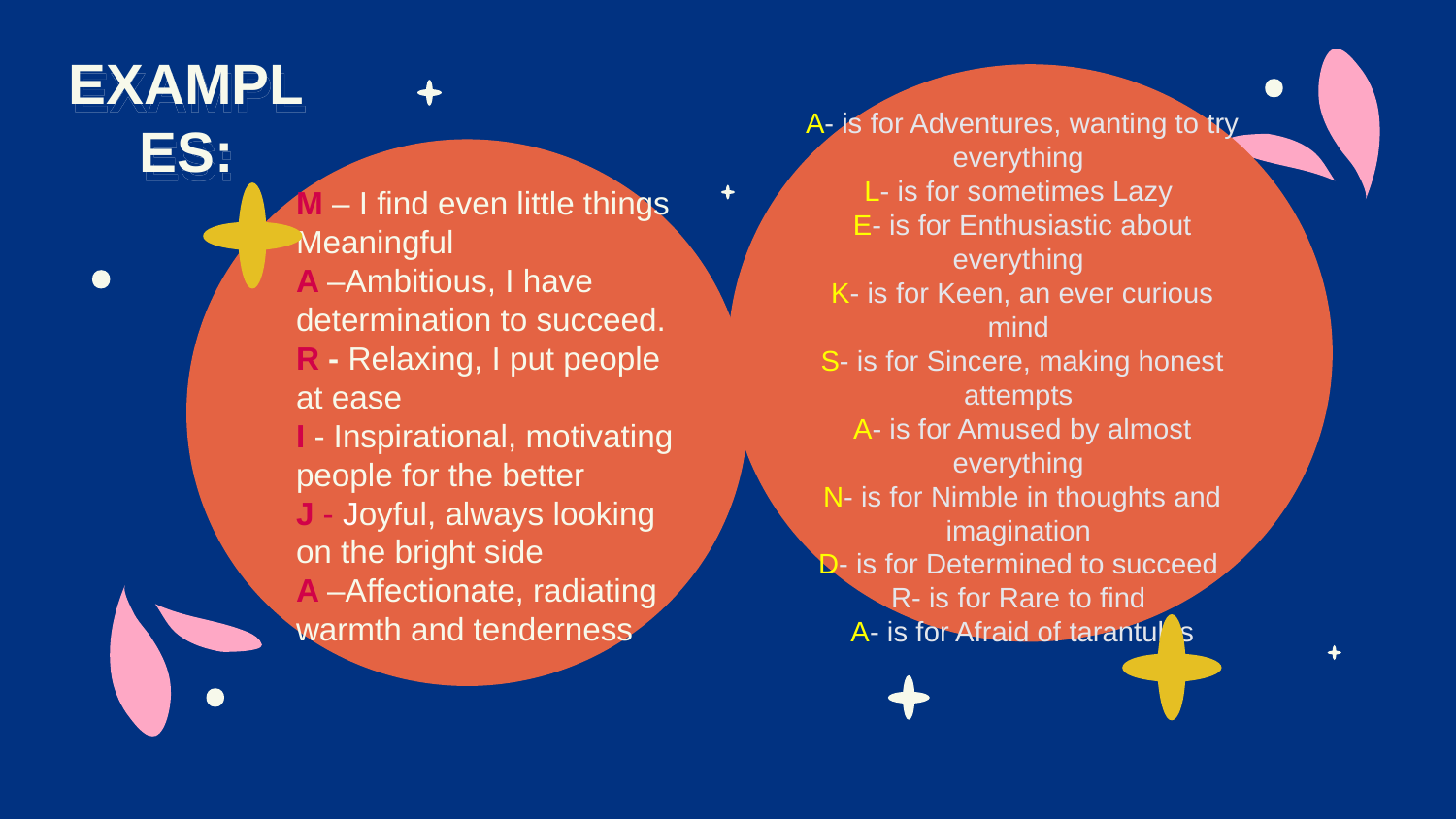

# EXAMPLES:

A- is for Adventures, wanting to try everything
L- is for sometimes Lazy
E- is for Enthusiastic about everything
K- is for Keen, an ever curious mind
S- is for Sincere, making honest attempts
A- is for Amused by almost everything
N- is for Nimble in thoughts and imagination
D- is for Determined to succeed
R- is for Rare to find
A- is for Afraid of tarantulas

M – I find even little things Meaningful
A –Ambitious, I have determination to succeed.
R - Relaxing, I put people at ease
I - Inspirational, motivating people for the better
J - Joyful, always looking on the bright side
A –Affectionate, radiating warmth and tenderness